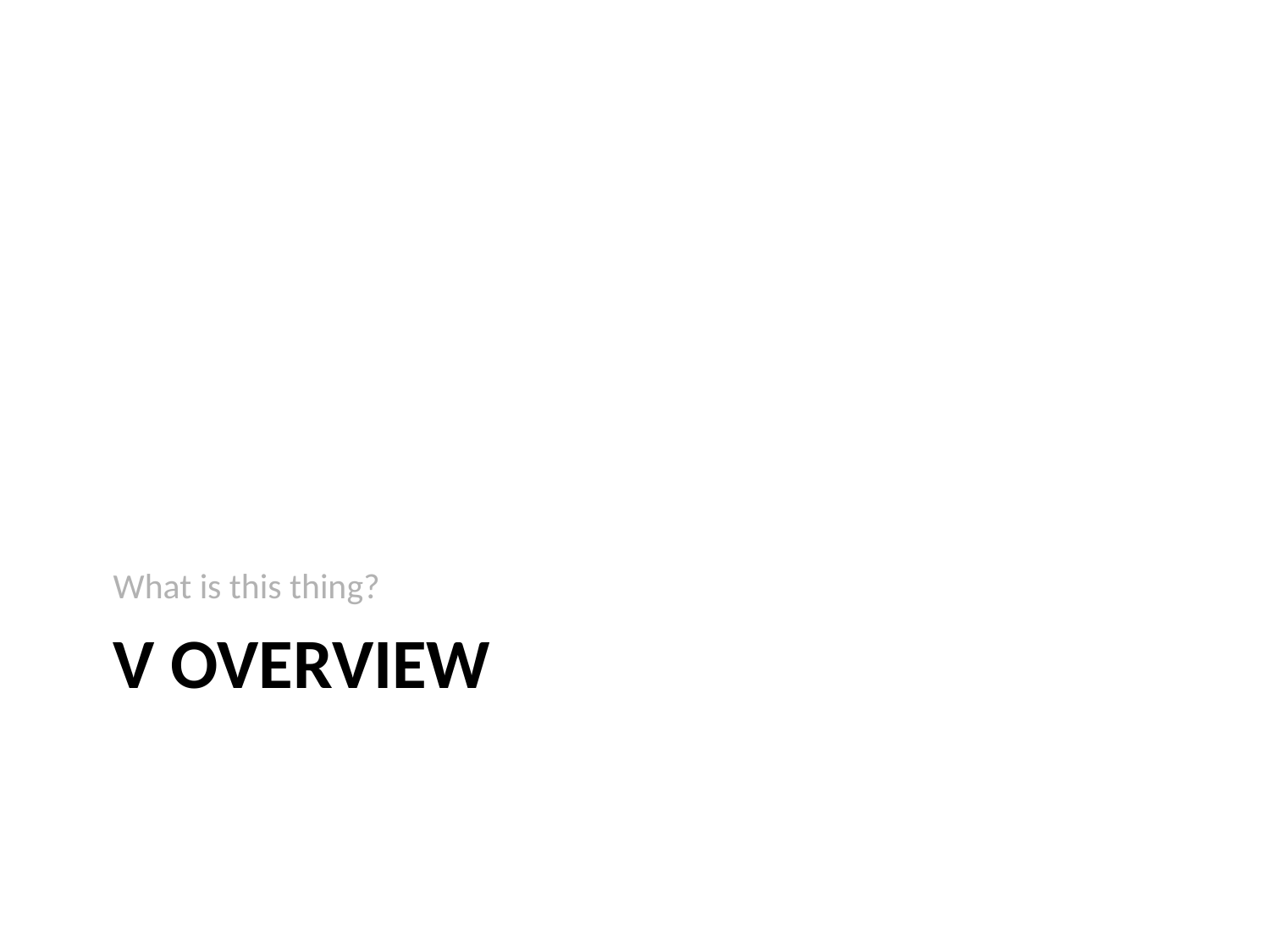

What is this thing?
# V Overview